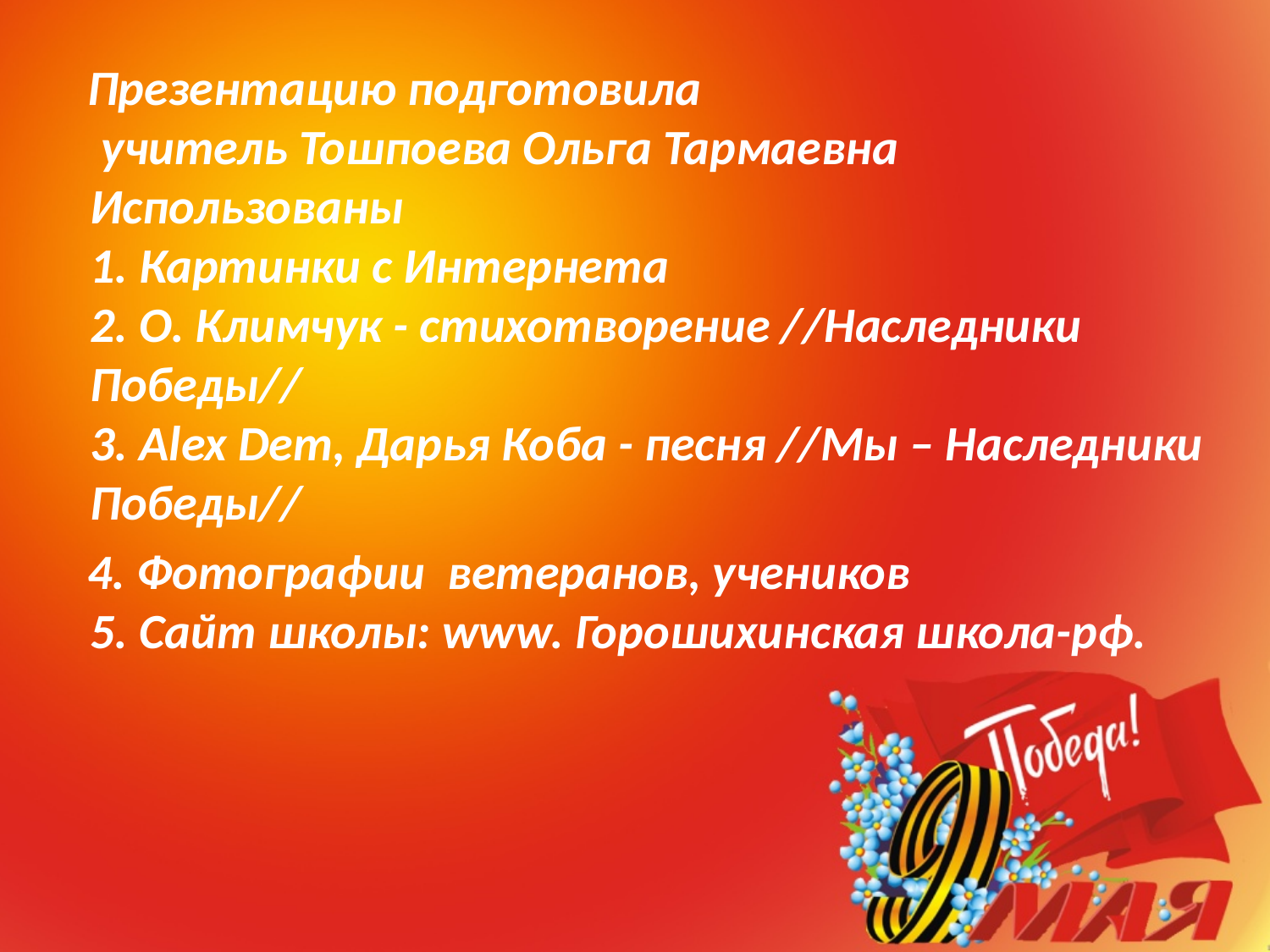

Презентацию подготовила
 учитель Тошпоева Ольга Тармаевна
Использованы
1. Картинки с Интернета
2. О. Климчук - стихотворение //Наследники Победы//
3. Alex Dem, Дарья Коба - песня //Мы – Наследники Победы//
    4. Фотографии  ветеранов, учеников
5. Сайт школы: www. Горошихинская школа-рф.